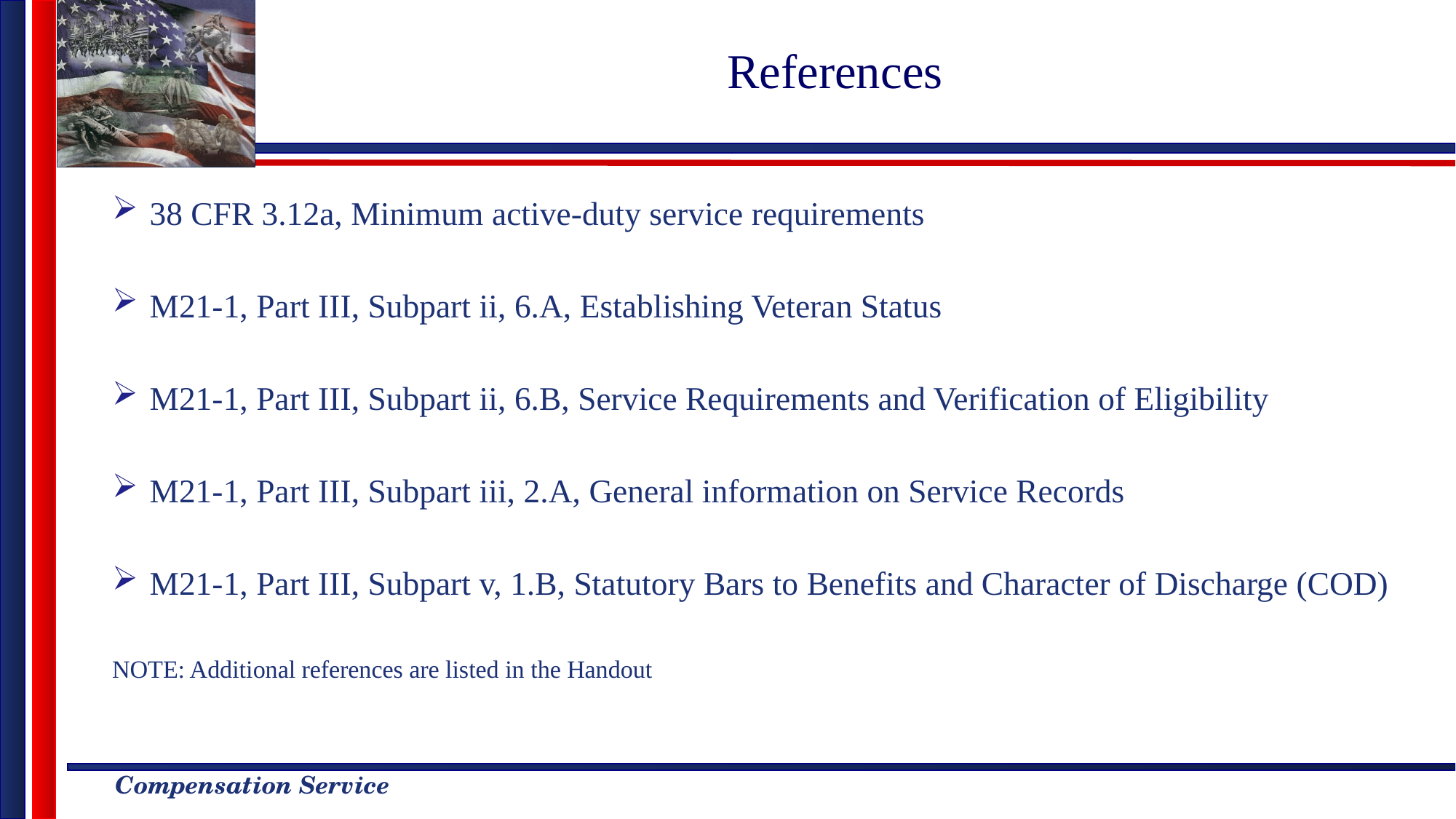

# References
38 CFR 3.12a, Minimum active-duty service requirements

M21-1, Part III, Subpart ii, 6.A, Establishing Veteran Status

M21-1, Part III, Subpart ii, 6.B, Service Requirements and Verification of Eligibility

M21-1, Part III, Subpart iii, 2.A, General information on Service Records

M21-1, Part III, Subpart v, 1.B, Statutory Bars to Benefits and Character of Discharge (COD)

NOTE: Additional references are listed in the Handout